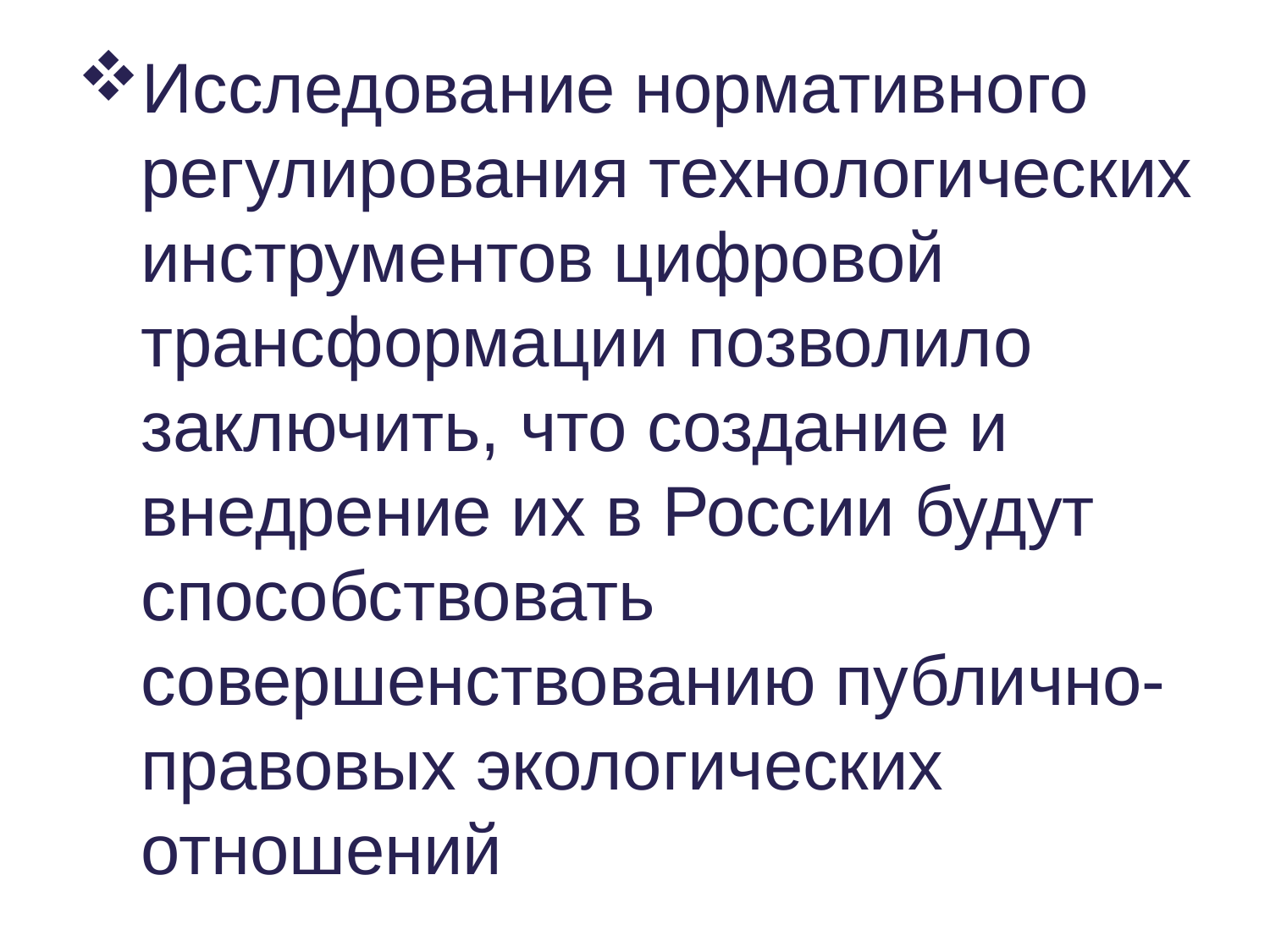

Исследование нормативного регулирования технологических инструментов цифровой трансформации позволило заключить, что создание и внедрение их в России будут способствовать совершенствованию публично-правовых экологических отношений